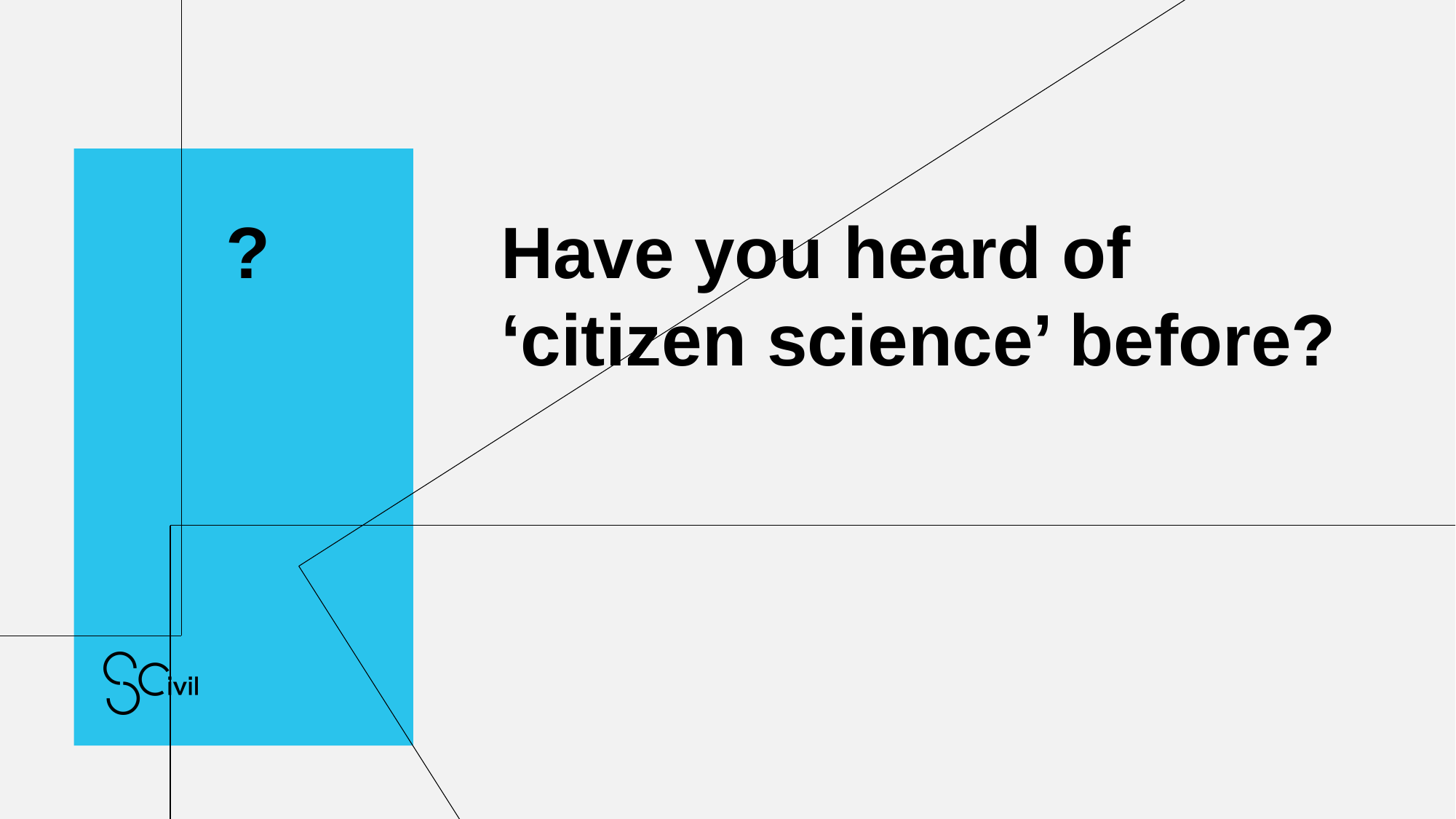

# ?
Have you heard of ‘citizen science’ before?